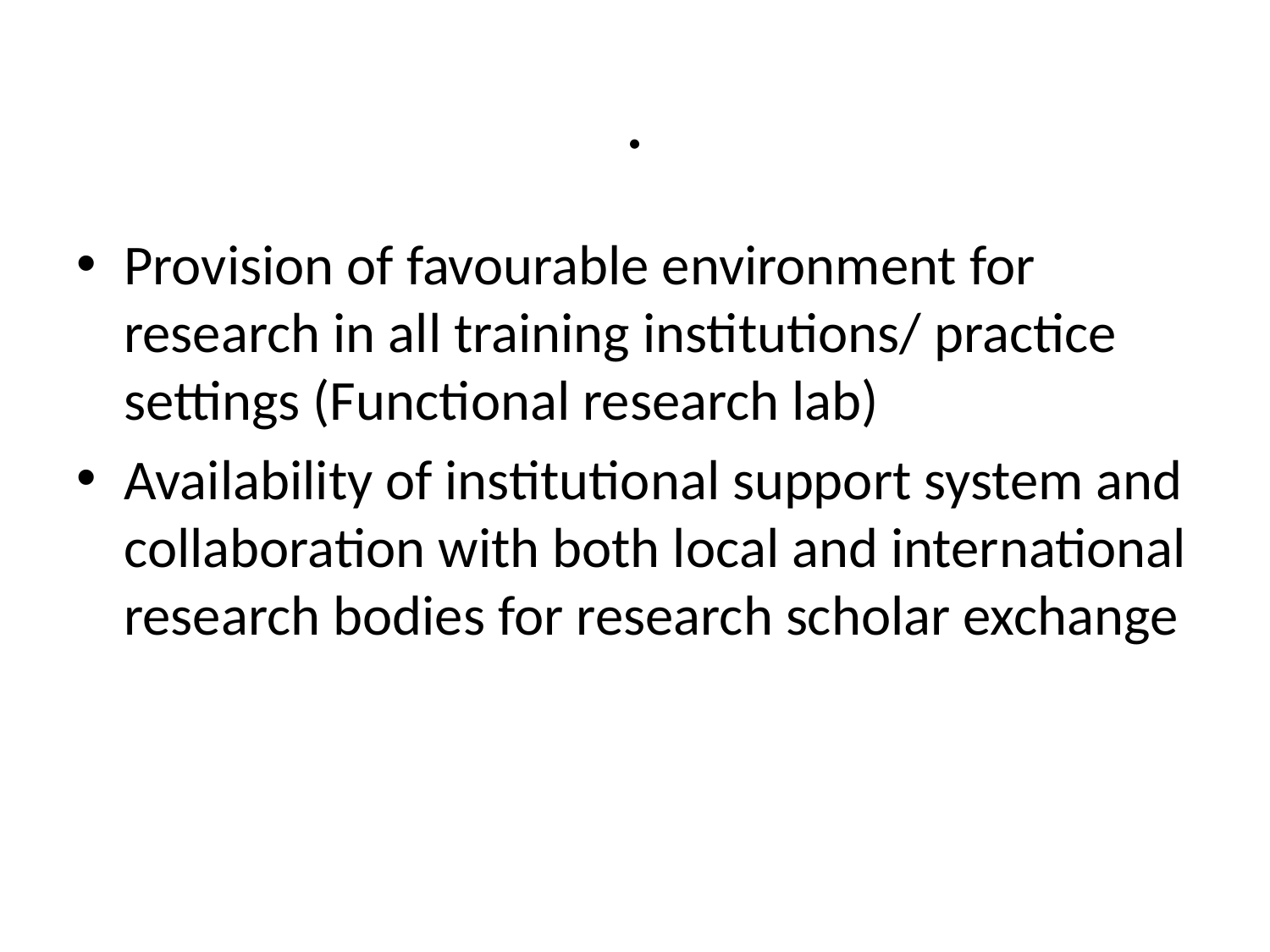

# .
Provision of favourable environment for research in all training institutions/ practice settings (Functional research lab)
Availability of institutional support system and collaboration with both local and international research bodies for research scholar exchange